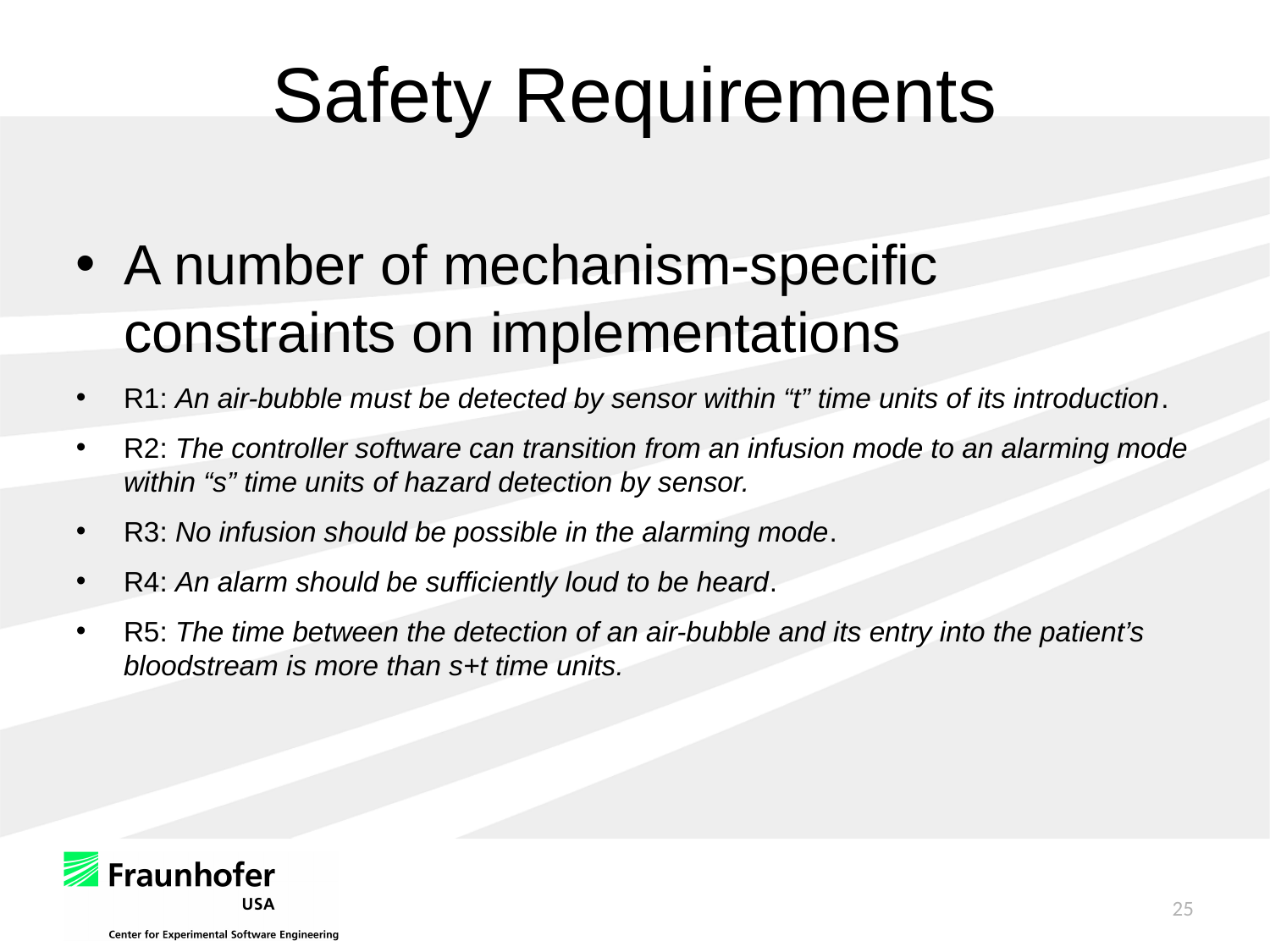

# Safety Requirements
A number of mechanism-specific constraints on implementations
R1: An air-bubble must be detected by sensor within “t” time units of its introduction.
R2: The controller software can transition from an infusion mode to an alarming mode within “s” time units of hazard detection by sensor.
R3: No infusion should be possible in the alarming mode.
R4: An alarm should be sufficiently loud to be heard.
R5: The time between the detection of an air-bubble and its entry into the patient’s bloodstream is more than s+t time units.

25